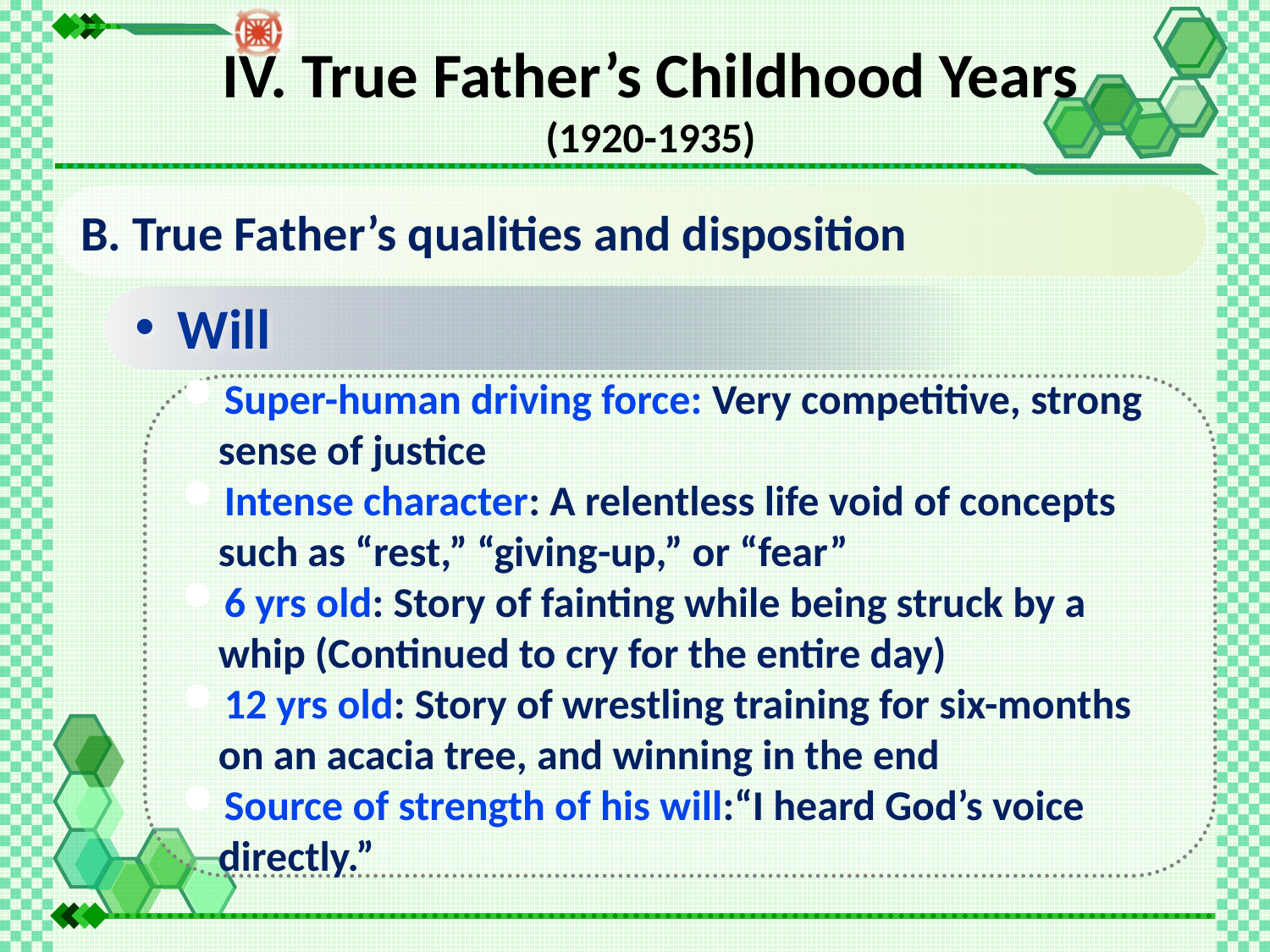

IV. True Father’s Childhood Years
(1920-1935)
B. True Father’s qualities and disposition

 Will
Super-human driving force: Very competitive, strong sense of justice
Intense character: A relentless life void of concepts such as “rest,” “giving-up,” or “fear”
6 yrs old: Story of fainting while being struck by a whip (Continued to cry for the entire day)
12 yrs old: Story of wrestling training for six-months on an acacia tree, and winning in the end
Source of strength of his will:“I heard God’s voice directly.”